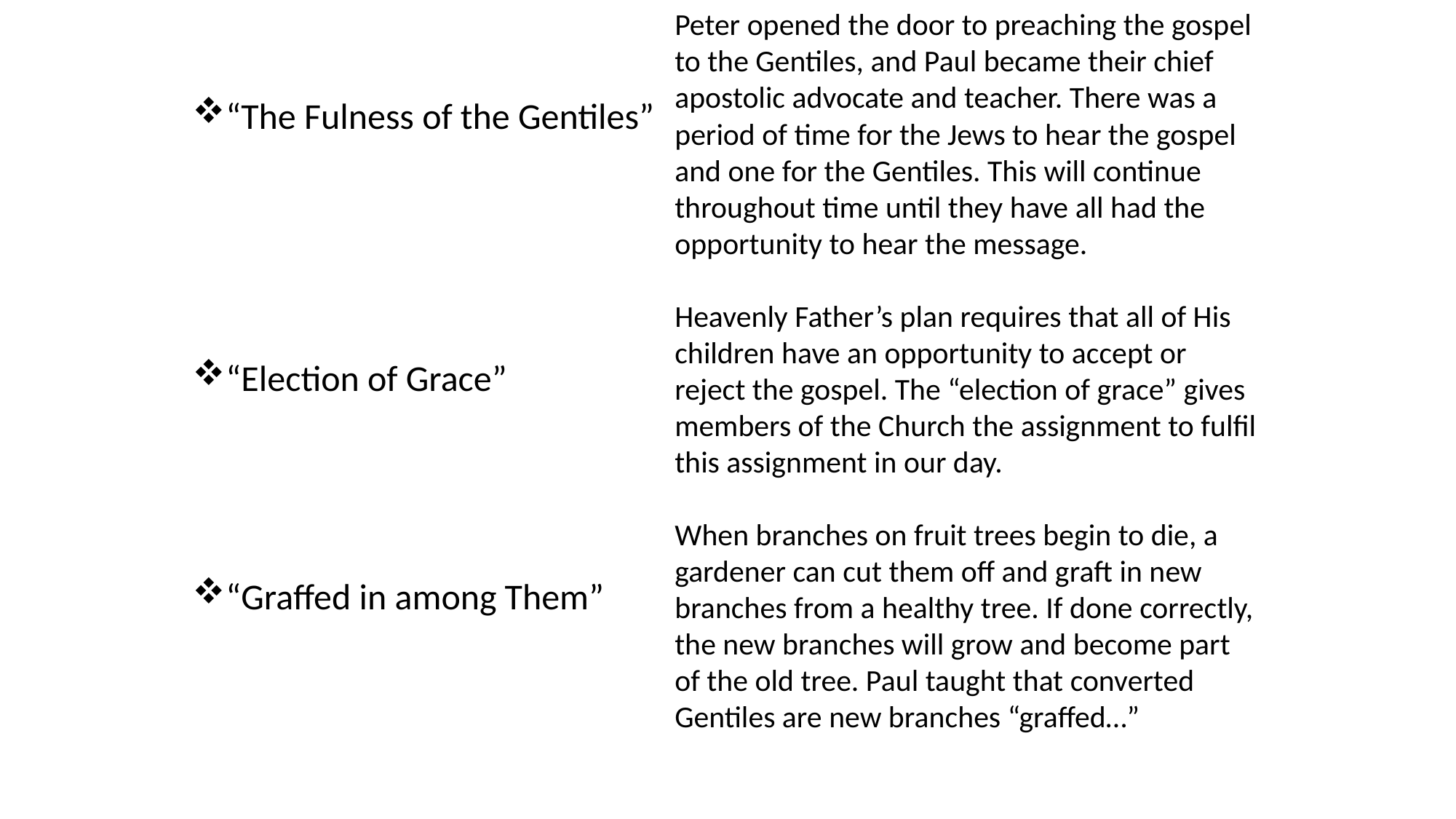

Peter opened the door to preaching the gospel to the Gentiles, and Paul became their chief apostolic advocate and teacher. There was a period of time for the Jews to hear the gospel and one for the Gentiles. This will continue throughout time until they have all had the opportunity to hear the message.

Heavenly Father’s plan requires that all of His children have an opportunity to accept or reject the gospel. The “election of grace” gives members of the Church the assignment to fulfil this assignment in our day.

When branches on fruit trees begin to die, a gardener can cut them off and graft in new branches from a healthy tree. If done correctly, the new branches will grow and become part of the old tree. Paul taught that converted Gentiles are new branches “graffed…”

“The Fulness of the Gentiles”

“Election of Grace”

“Graffed in among Them”